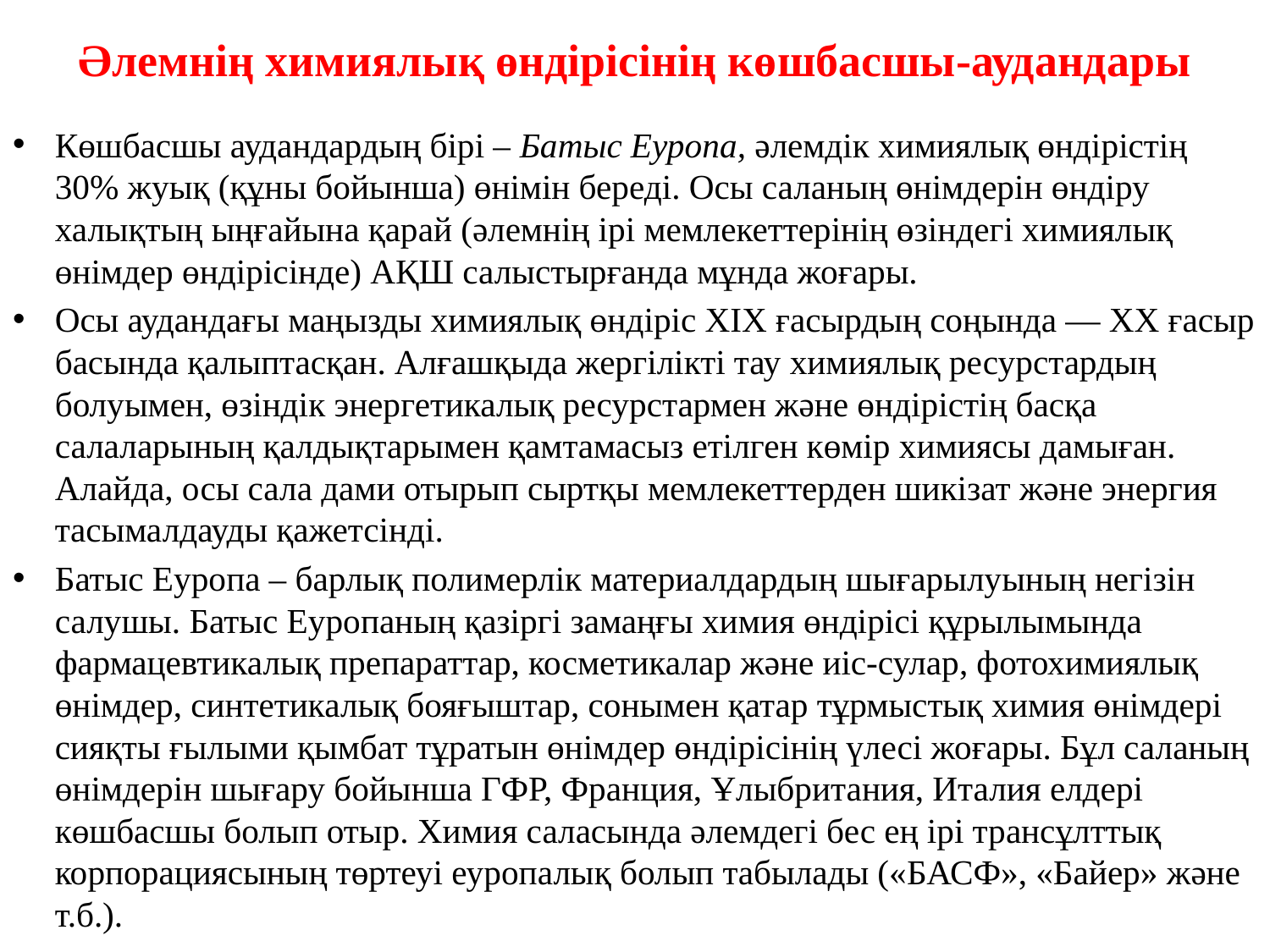

# Әлемнің химиялық өндірісінің көшбасшы-аудандары
Көшбасшы аудандардың бірі – Батыс Еуропа, әлемдік химиялық өндірістің 30% жуық (құны бойынша) өнімін береді. Осы саланың өнімдерін өндіру халықтың ыңғайына қарай (әлемнің ірі мемлекеттерінің өзіндегі химиялық өнімдер өндірісінде) АҚШ салыстырғанда мұнда жоғары.
Осы аудандағы маңызды химиялық өндіріс XIX ғасырдың соңында — XX ғасыр басында қалыптасқан. Алғашқыда жергілікті тау химиялық ресурстардың болуымен, өзіндік энергетикалық ресурстармен және өндірістің басқа салаларының қалдықтарымен қамтамасыз етілген көмір химиясы дамыған. Алайда, осы сала дами отырып сыртқы мемлекеттерден шикізат және энергия тасымалдауды қажетсінді.
Батыс Еуропа – барлық полимерлік материалдардың шығарылуының негізін салушы. Батыс Еуропаның қазіргі замаңғы химия өндірісі құрылымында фармацевтикалық препараттар, косметикалар және иіс-сулар, фотохимиялық өнімдер, синтетикалық бояғыштар, сонымен қатар тұрмыстық химия өнімдері сияқты ғылыми қымбат тұратын өнімдер өндірісінің үлесі жоғары. Бұл саланың өнімдерін шығару бойынша ГФР, Франция, Ұлыбритания, Италия елдері көшбасшы болып отыр. Химия саласында әлемдегі бес ең ірі трансұлттық корпорациясының төртеуі еуропалық болып табылады («БАСФ», «Байер» және т.б.).